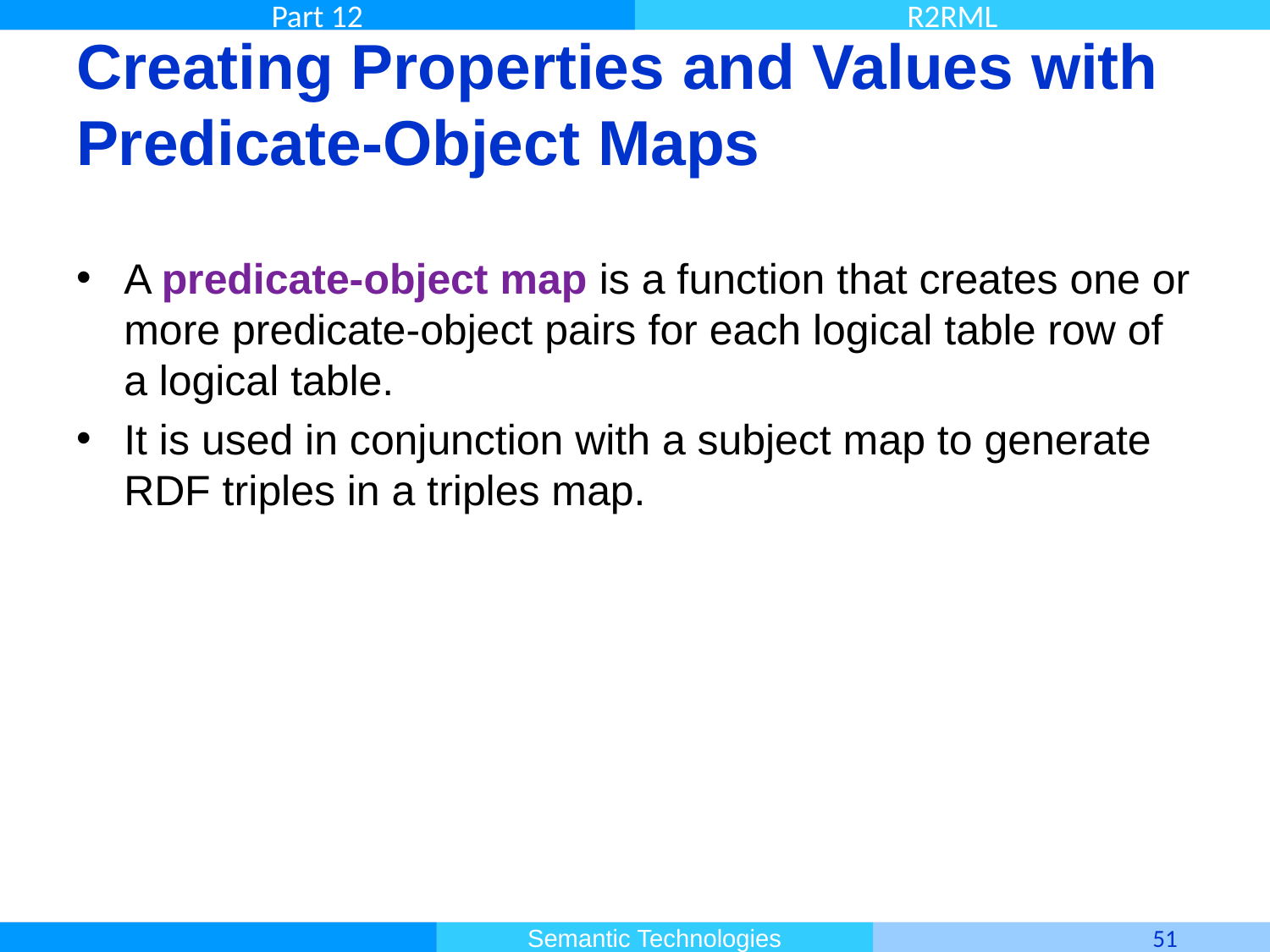

# Creating Properties and Values with Predicate-Object Maps

A predicate-object map is a function that creates one or more predicate-object pairs for each logical table row of a logical table.
It is used in conjunction with a subject map to generate RDF triples in a triples map.